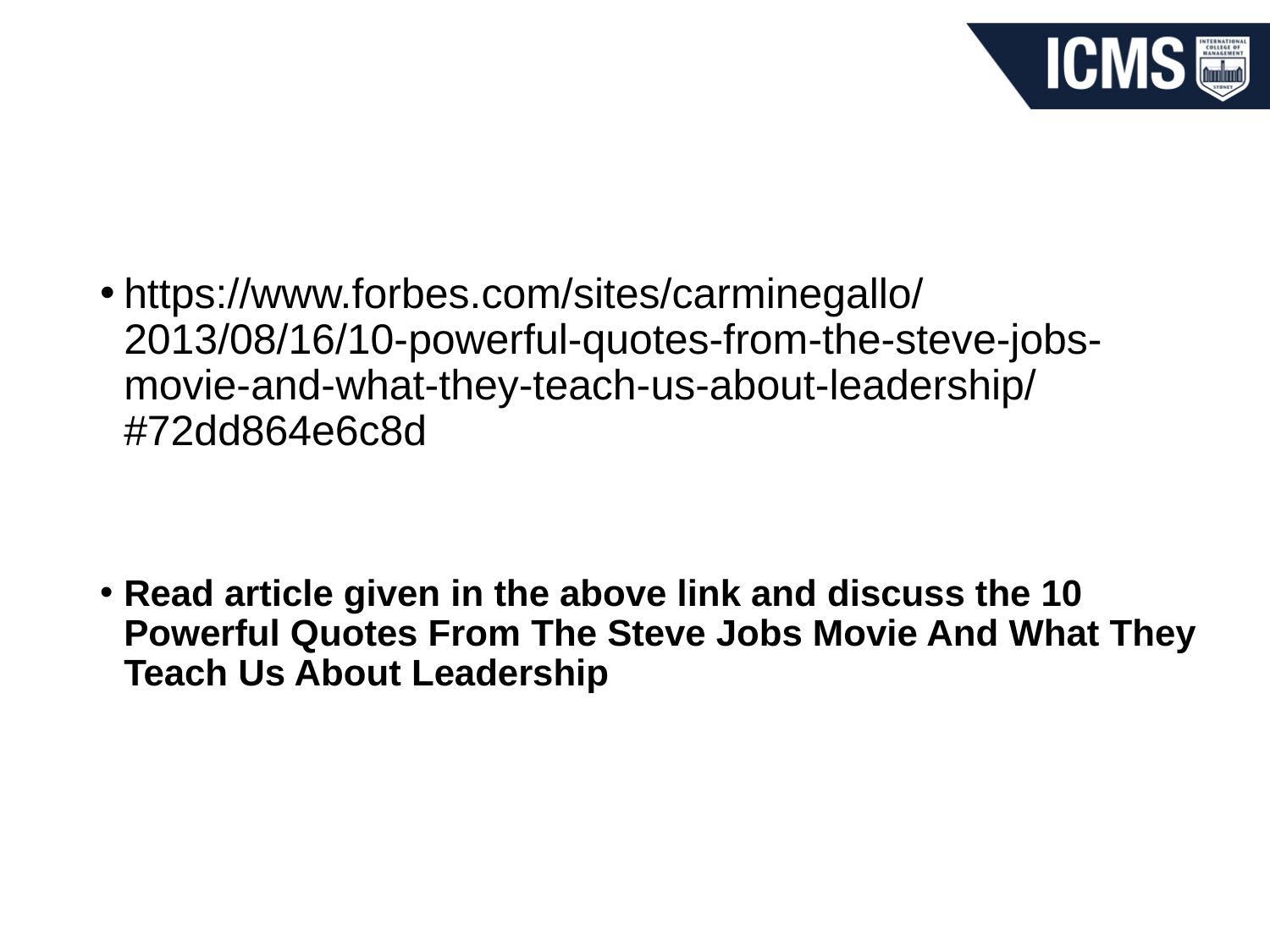

#
https://www.forbes.com/sites/carminegallo/2013/08/16/10-powerful-quotes-from-the-steve-jobs-movie-and-what-they-teach-us-about-leadership/#72dd864e6c8d

Read article given in the above link and discuss the 10 Powerful Quotes From The Steve Jobs Movie And What They Teach Us About Leadership